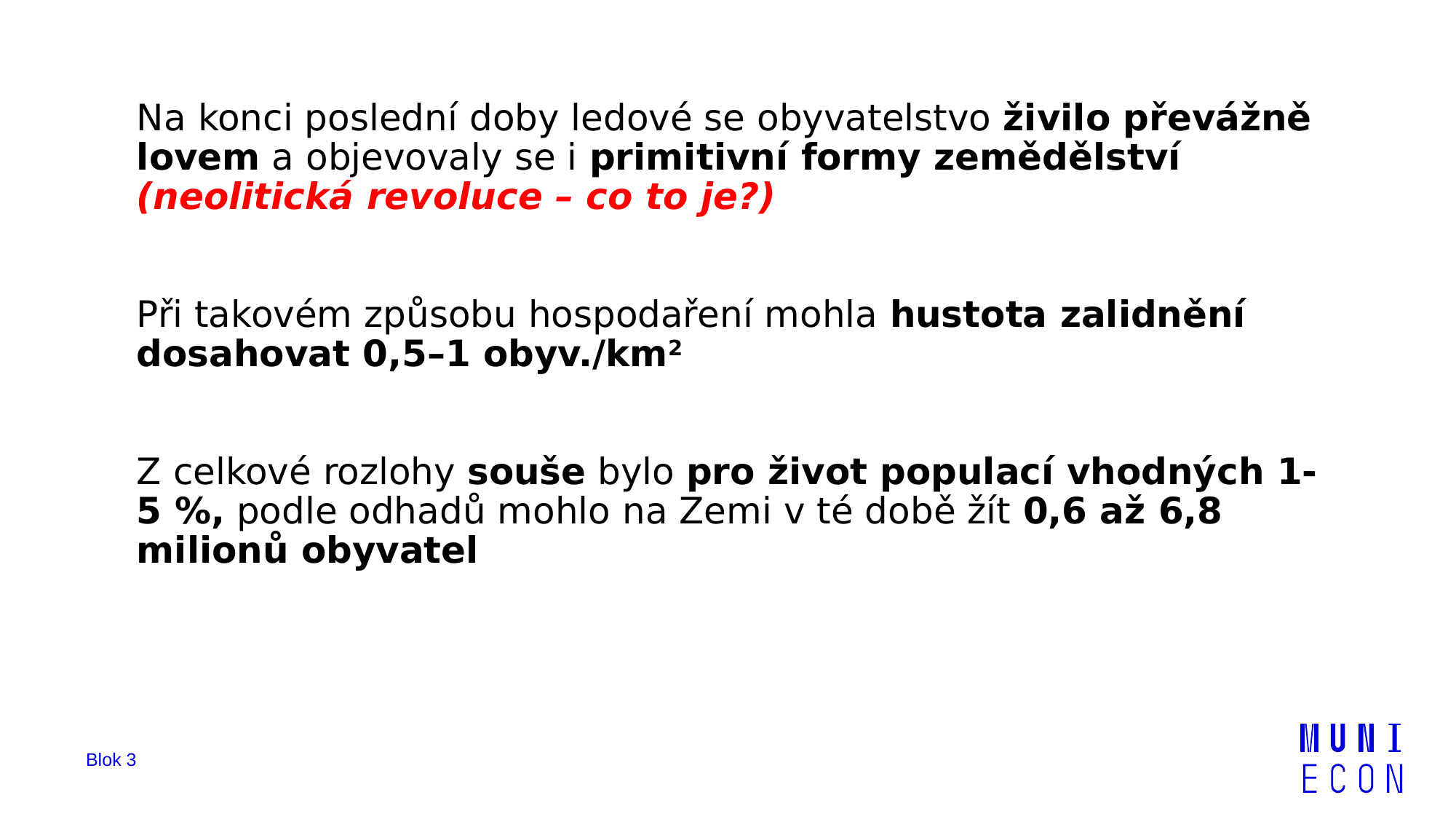

Na konci poslední doby ledové se obyvatelstvo živilo převážně lovem a objevovaly se i primitivní formy zemědělství (neolitická revoluce – co to je?)

Při takovém způsobu hospodaření mohla hustota zalidnění dosahovat 0,5–1 obyv./km2

Z celkové rozlohy souše bylo pro život populací vhodných 1-5 %, podle odhadů mohlo na Zemi v té době žít 0,6 až 6,8 milionů obyvatel
Blok 3